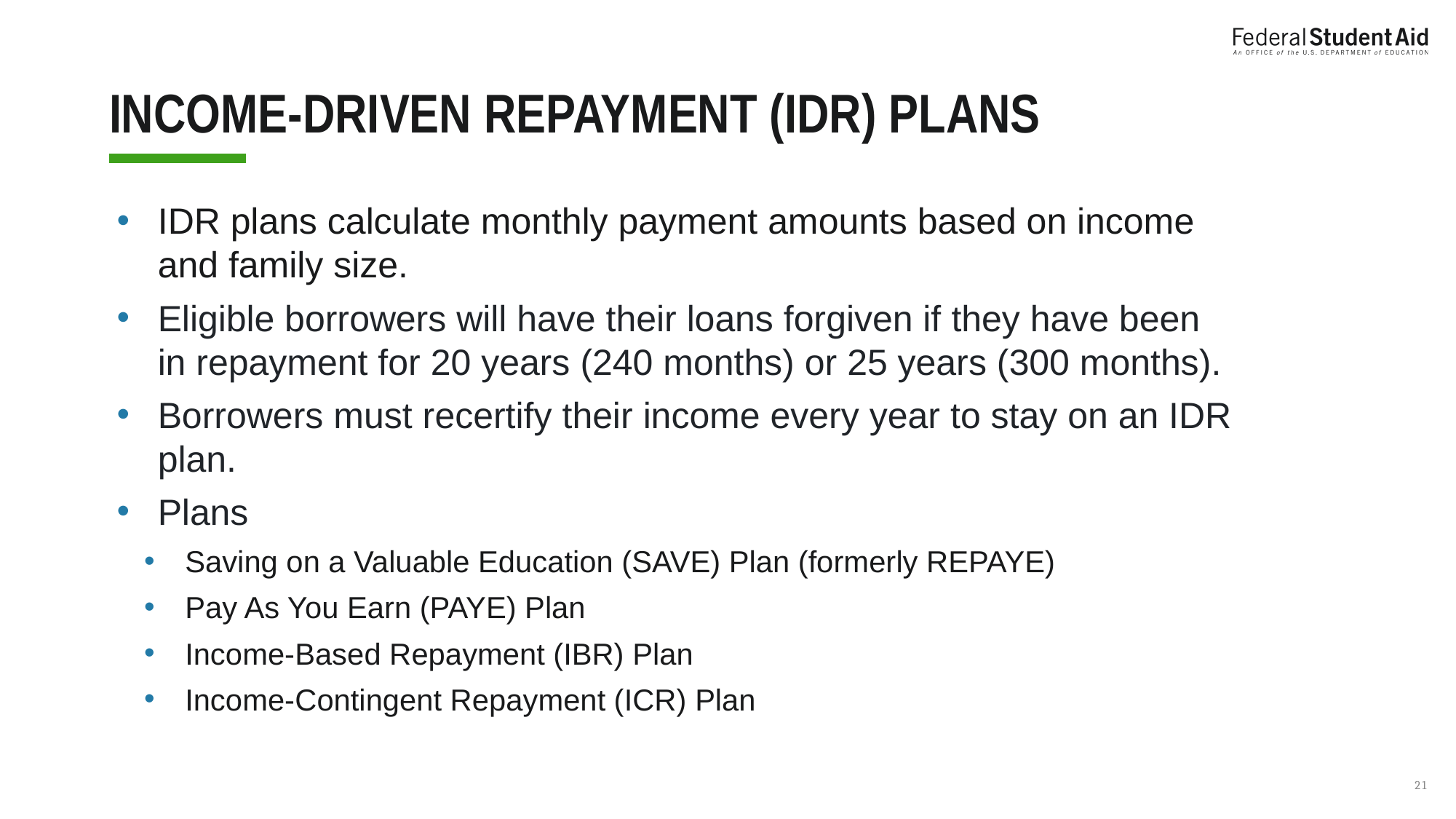

# INCOME-DRIVEN REPAYMENT (IDR) PLANS
IDR plans calculate monthly payment amounts based on income and family size.
Eligible borrowers will have their loans forgiven if they have been in repayment for 20 years (240 months) or 25 years (300 months).
Borrowers must recertify their income every year to stay on an IDR plan.
Plans
Saving on a Valuable Education (SAVE) Plan (formerly REPAYE)
Pay As You Earn (PAYE) Plan
Income-Based Repayment (IBR) Plan
Income-Contingent Repayment (ICR) Plan

21